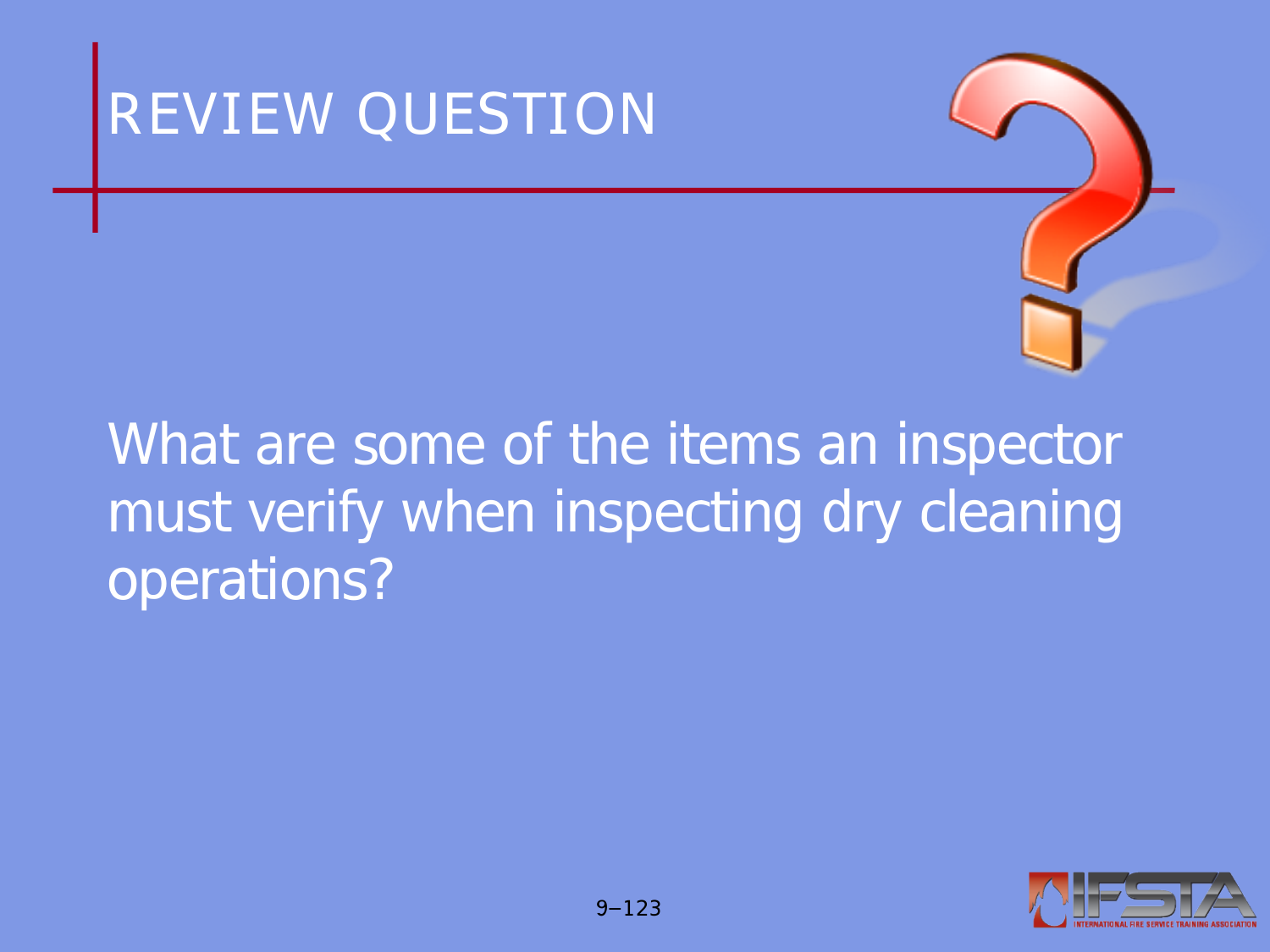

# REVIEW QUESTION

What are some of the items an inspector must verify when inspecting dry cleaning operations?
9–123